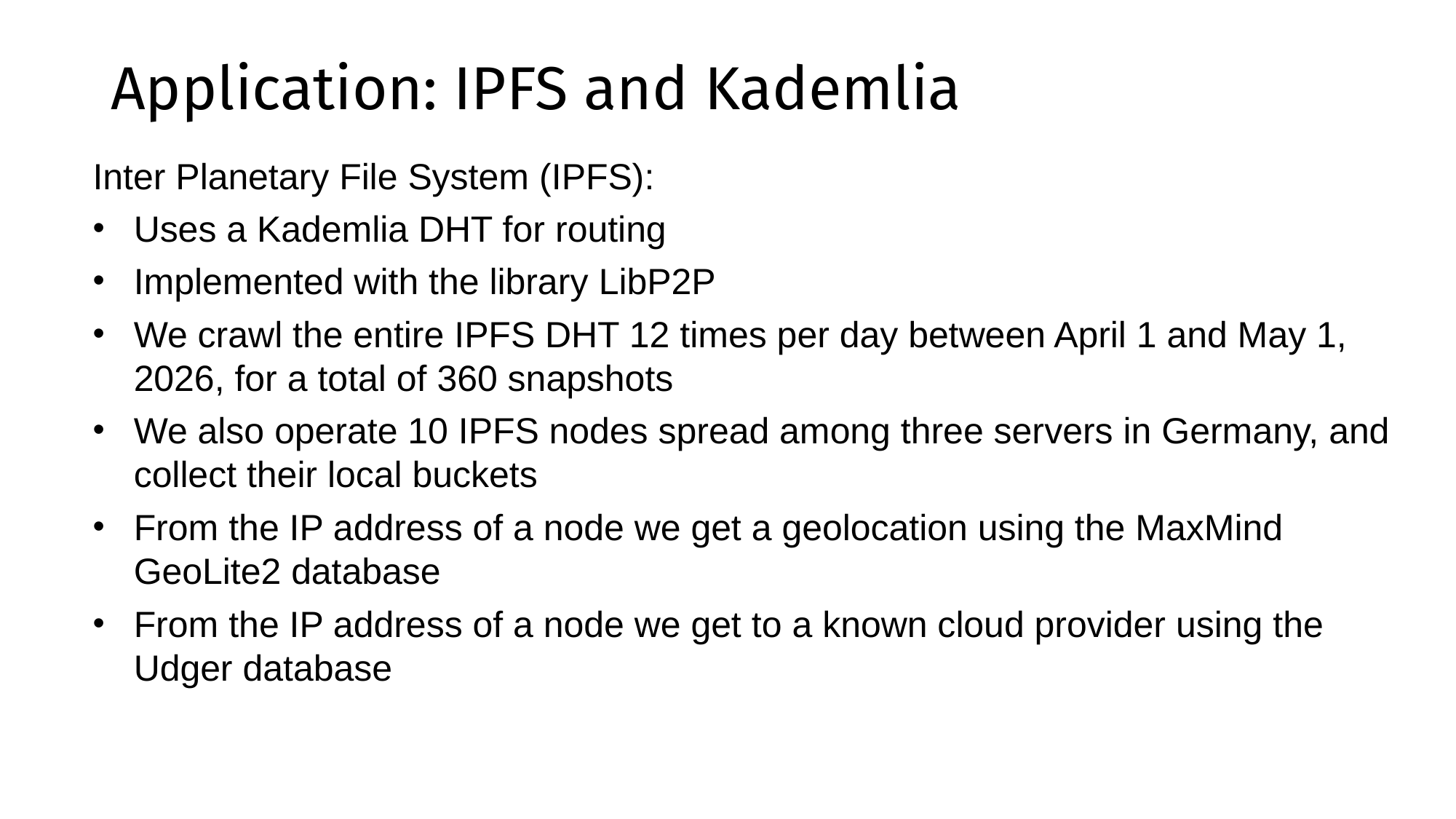

# Application: IPFS and Kademlia
Inter Planetary File System (IPFS):
Uses a Kademlia DHT for routing
Implemented with the library LibP2P
We crawl the entire IPFS DHT 12 times per day between April 1 and May 1, 2026, for a total of 360 snapshots
We also operate 10 IPFS nodes spread among three servers in Germany, and collect their local buckets
From the IP address of a node we get a geolocation using the MaxMind GeoLite2 database
From the IP address of a node we get to a known cloud provider using the Udger database